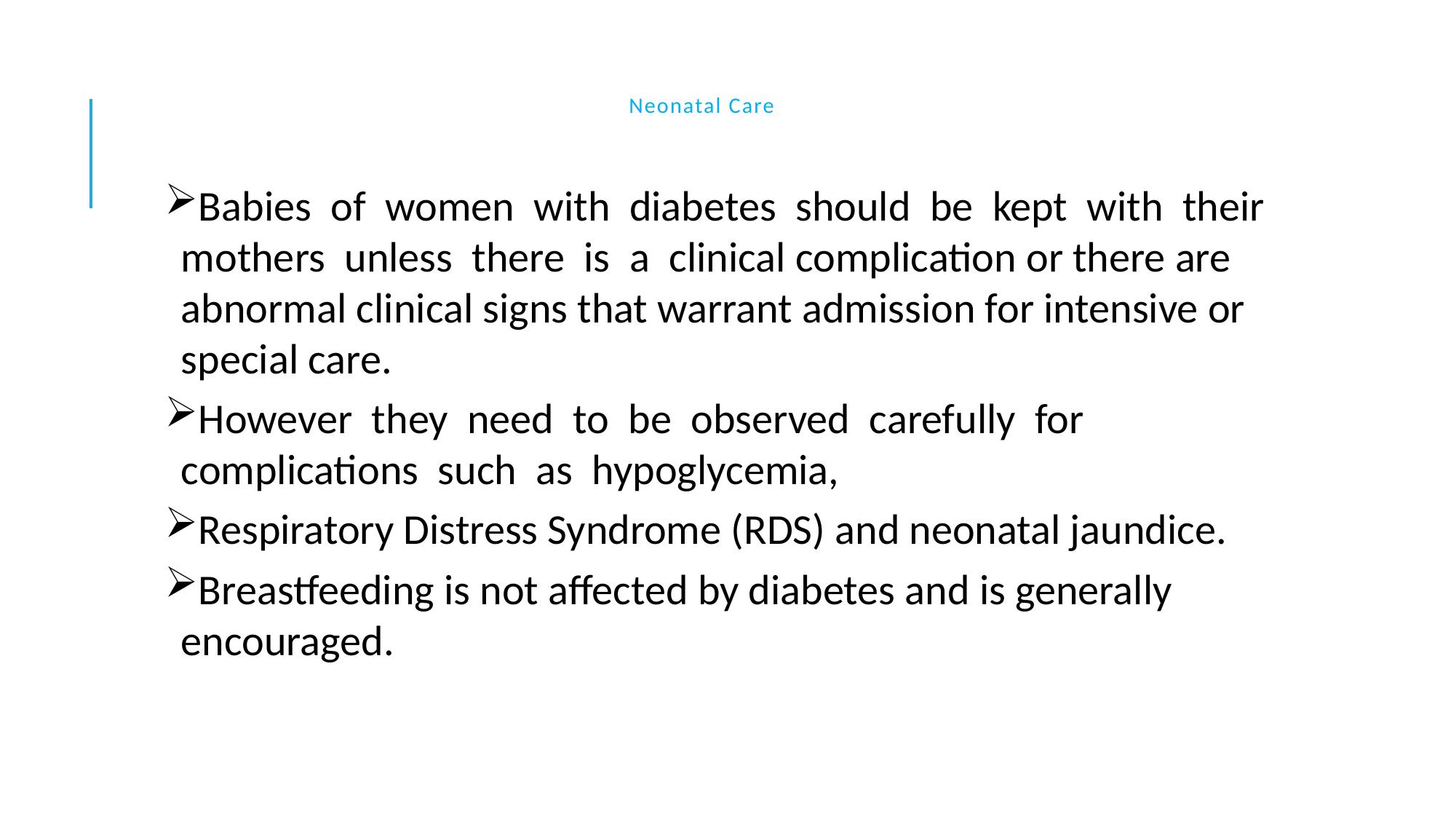

# Neonatal Care
Babies  of  women  with  diabetes  should  be  kept  with  their  mothers  unless  there  is  a  clinical complication or there are abnormal clinical signs that warrant admission for intensive or special care.
However  they  need  to  be  observed  carefully  for  complications  such  as  hypoglycemia,
Respiratory Distress Syndrome (RDS) and neonatal jaundice.
Breastfeeding is not affected by diabetes and is generally encouraged.